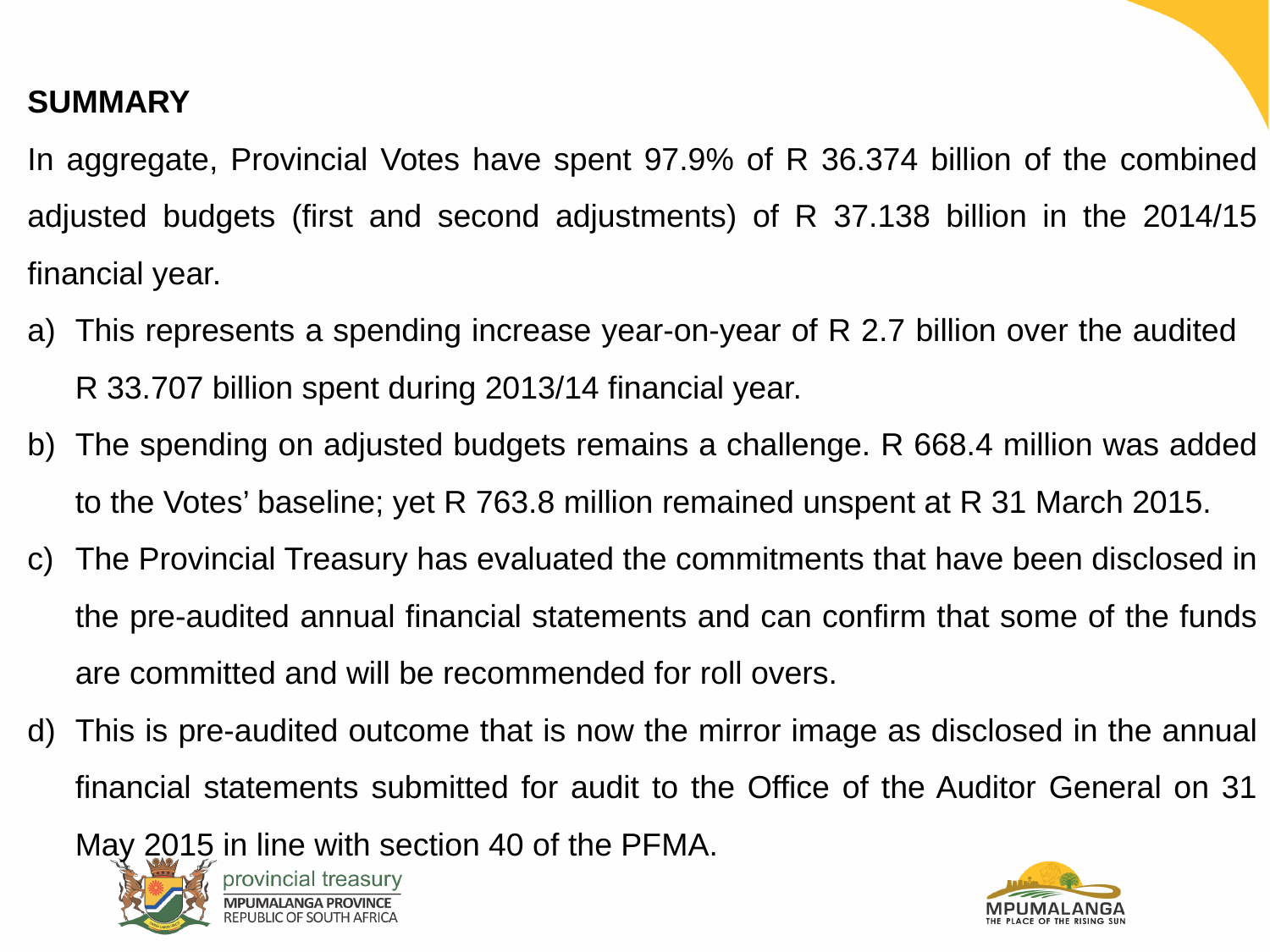

SUMMARY
In aggregate, Provincial Votes have spent 97.9% of R 36.374 billion of the combined adjusted budgets (first and second adjustments) of R 37.138 billion in the 2014/15 financial year.
This represents a spending increase year-on-year of R 2.7 billion over the audited   R 33.707 billion spent during 2013/14 financial year.
The spending on adjusted budgets remains a challenge. R 668.4 million was added to the Votes’ baseline; yet R 763.8 million remained unspent at R 31 March 2015.
The Provincial Treasury has evaluated the commitments that have been disclosed in the pre-audited annual financial statements and can confirm that some of the funds are committed and will be recommended for roll overs.
This is pre-audited outcome that is now the mirror image as disclosed in the annual financial statements submitted for audit to the Office of the Auditor General on 31 May 2015 in line with section 40 of the PFMA.